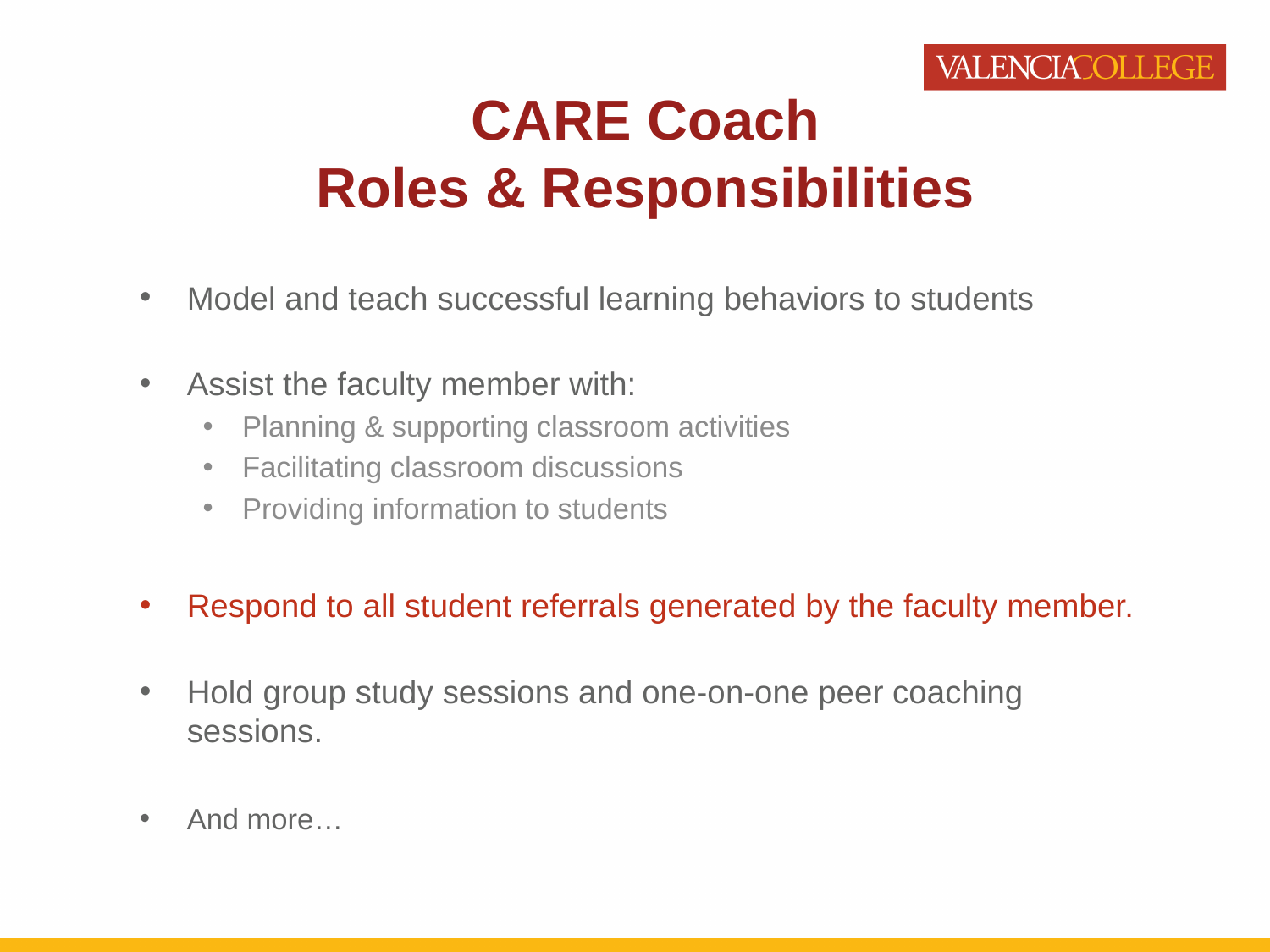

# CARE Coach Roles & Responsibilities
Model and teach successful learning behaviors to students

Assist the faculty member with:
Planning & supporting classroom activities
Facilitating classroom discussions
Providing information to students

Respond to all student referrals generated by the faculty member.

Hold group study sessions and one-on-one peer coaching sessions.

And more…